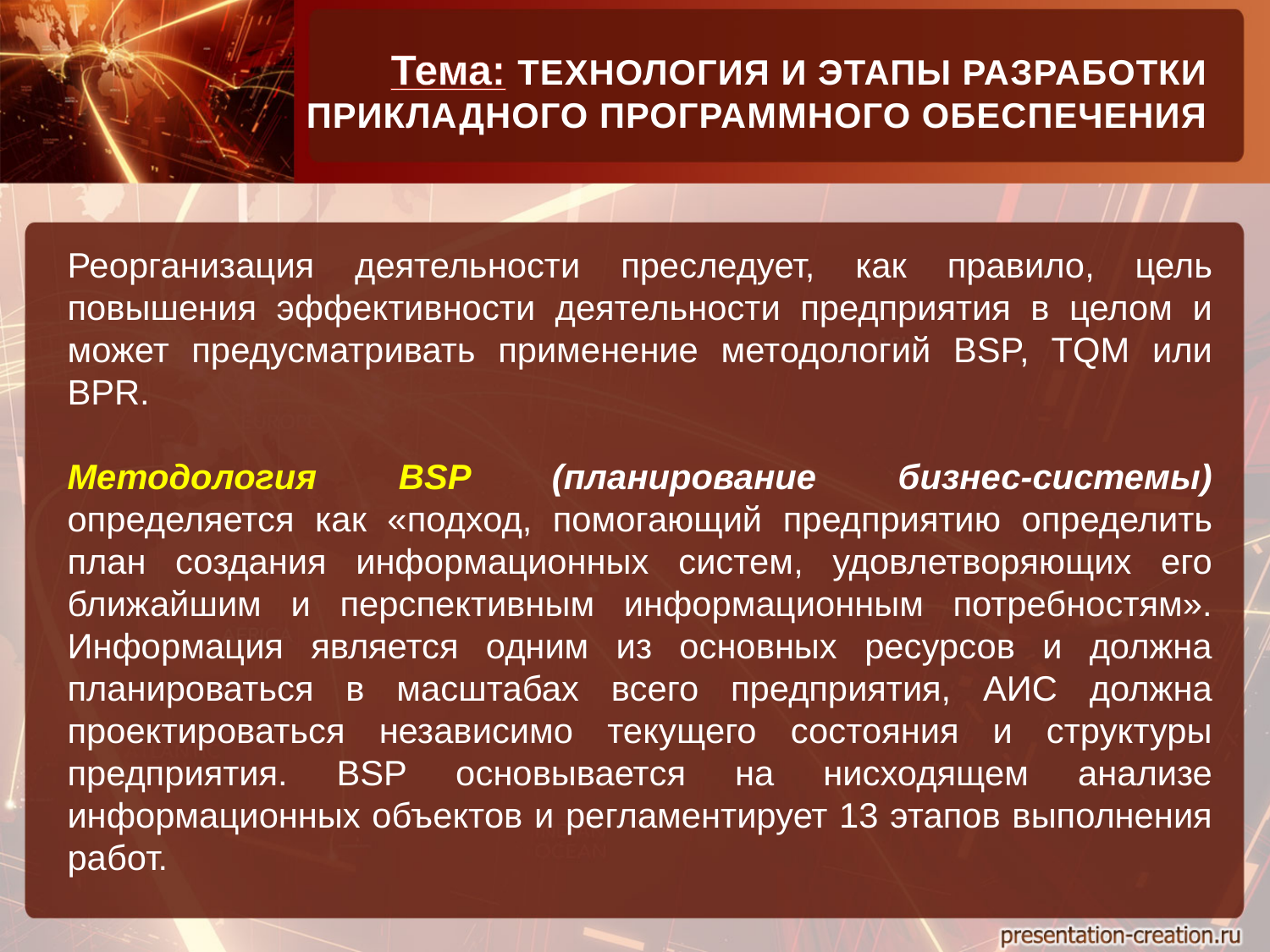

Тема: ТЕХНОЛОГИЯ И ЭТАПЫ РАЗРАБОТКИ
ПРИКЛАДНОГО ПРОГРАММНОГО ОБЕСПЕЧЕНИЯ
Реорганизация деятельности преследует, как правило, цель повышения эффективности деятельности предприятия в целом и может предусматривать применение методологий BSP, TQM или BPR.

Методология BSP (планирование бизнес-системы) определяется как «подход, помогающий предприятию определить план создания информационных систем, удовлетворяющих его ближайшим и перспективным информационным потребностям». Информация является одним из основных ресурсов и должна планироваться в масштабах всего предприятия, АИС должна проектироваться независимо текущего состояния и структуры предприятия. BSP основывается на нисходящем анализе информационных объектов и регламентирует 13 этапов выполнения работ.